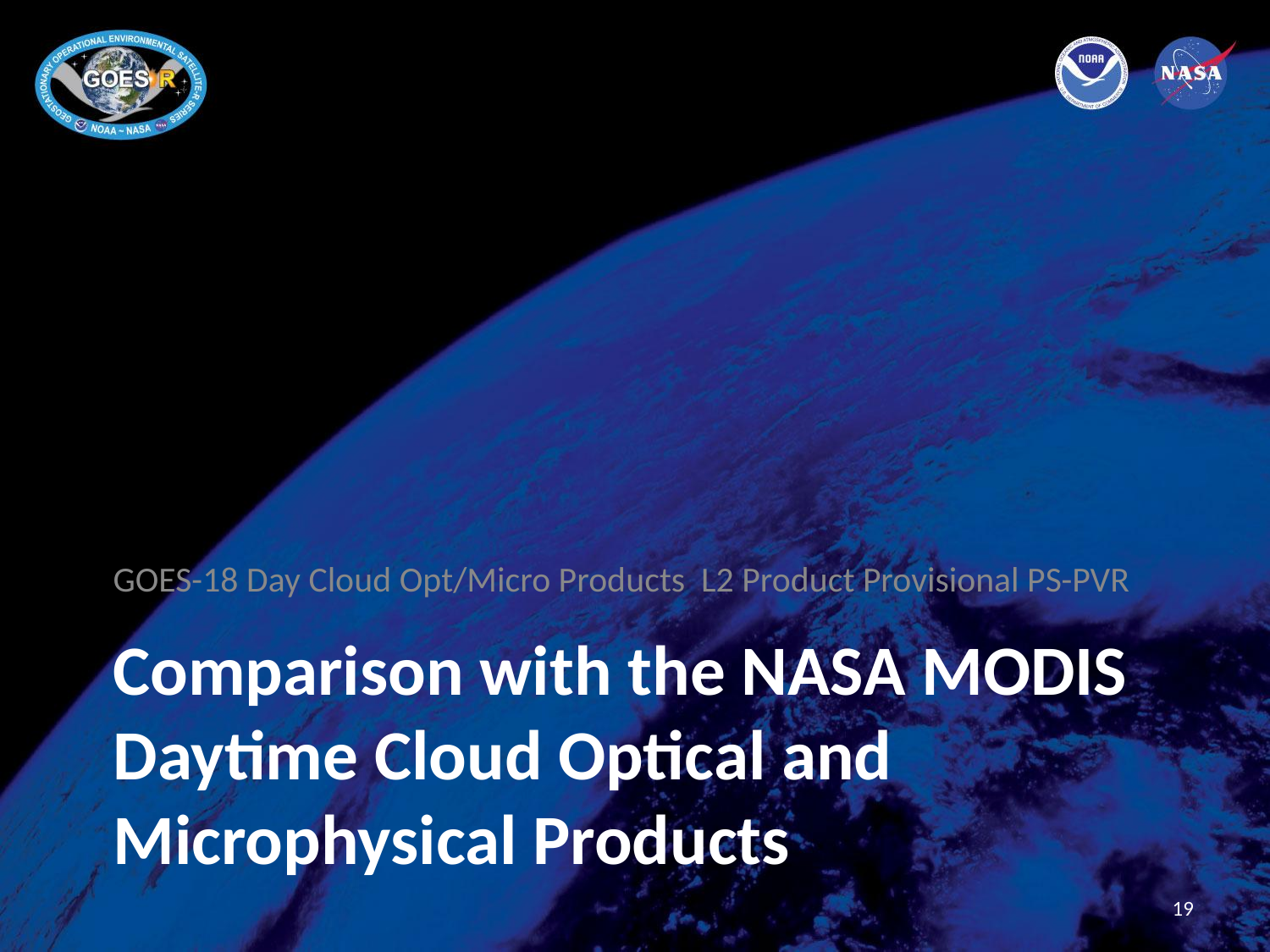

GOES-18 Day Cloud Opt/Micro Products  L2 Product Provisional PS-PVR
# Comparison with the NASA MODIS Daytime Cloud Optical and Microphysical Products
19